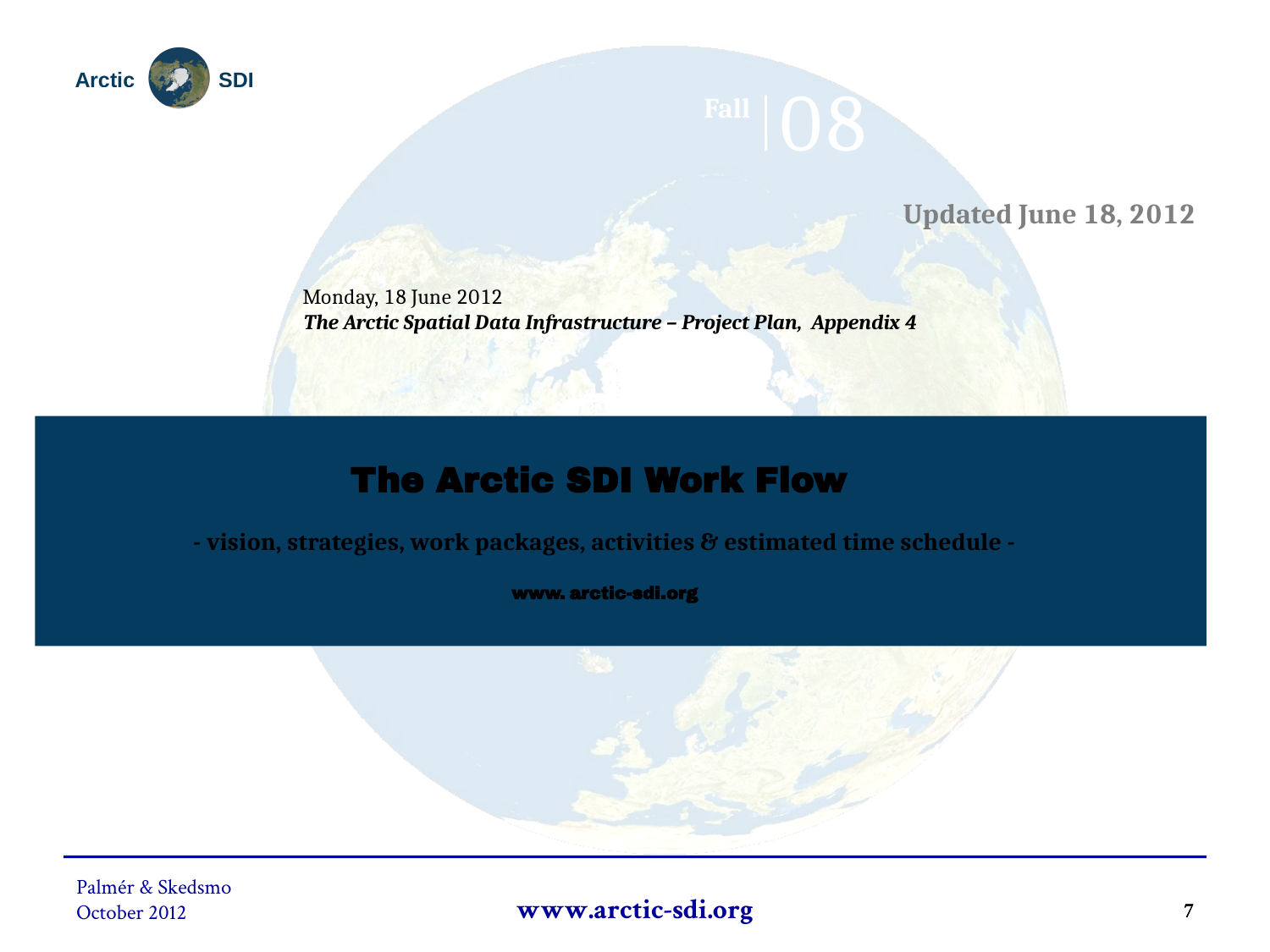

08
Fall

Updated June 18, 2012
Monday, 18 June 2012
The Arctic Spatial Data Infrastructure – Project Plan,  Appendix 4

The Arctic SDI Work Flow
- vision, strategies, work packages, activities & estimated time schedule -
www. arctic-sdi.org

Palmér & Skedsmo  October 2012
7
7
7
www.arctic-sdi.org